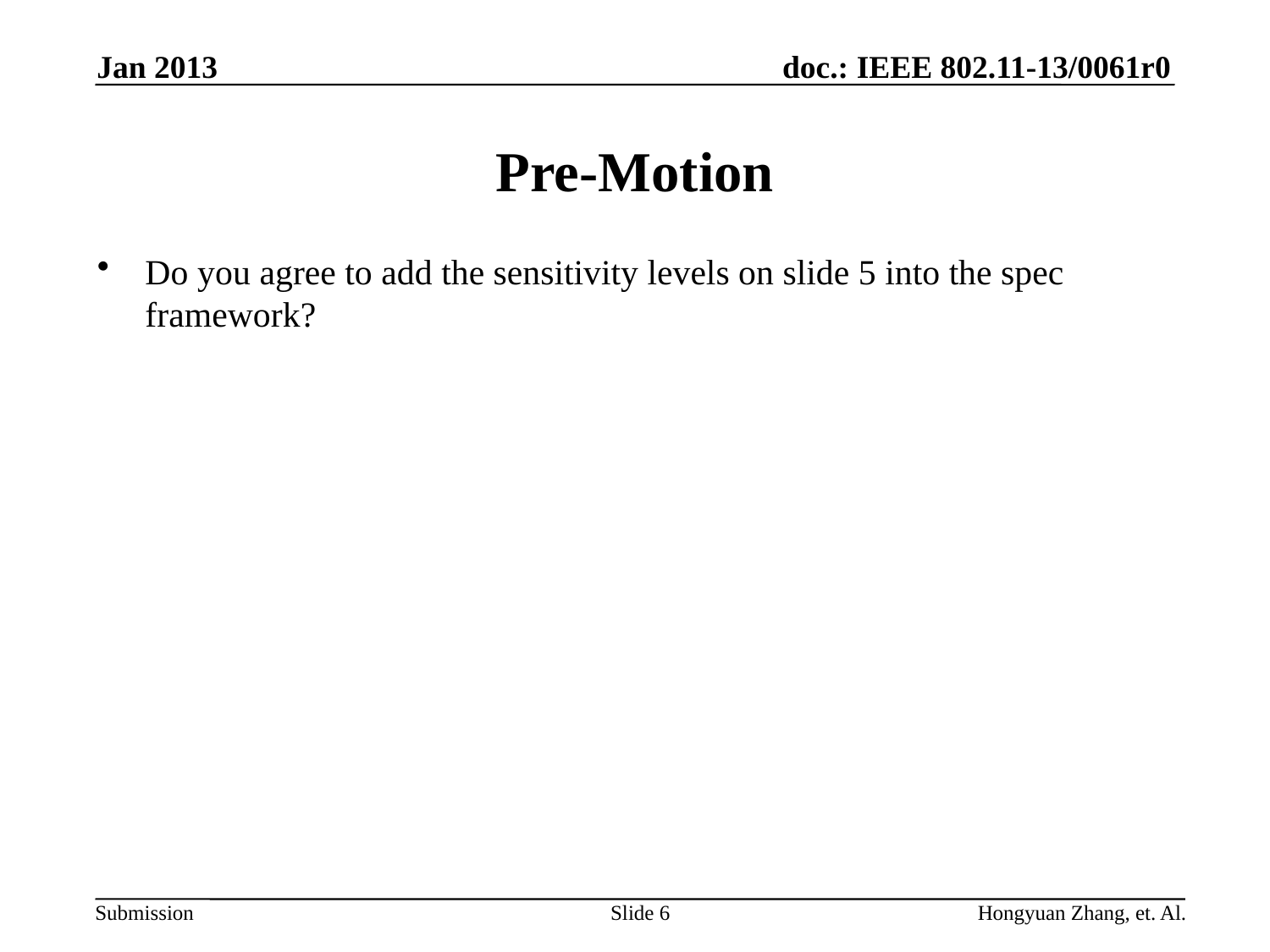

Jan 2013
# Pre-Motion
Do you agree to add the sensitivity levels on slide 5 into the spec framework?

Slide 6
Hongyuan Zhang, et. Al.